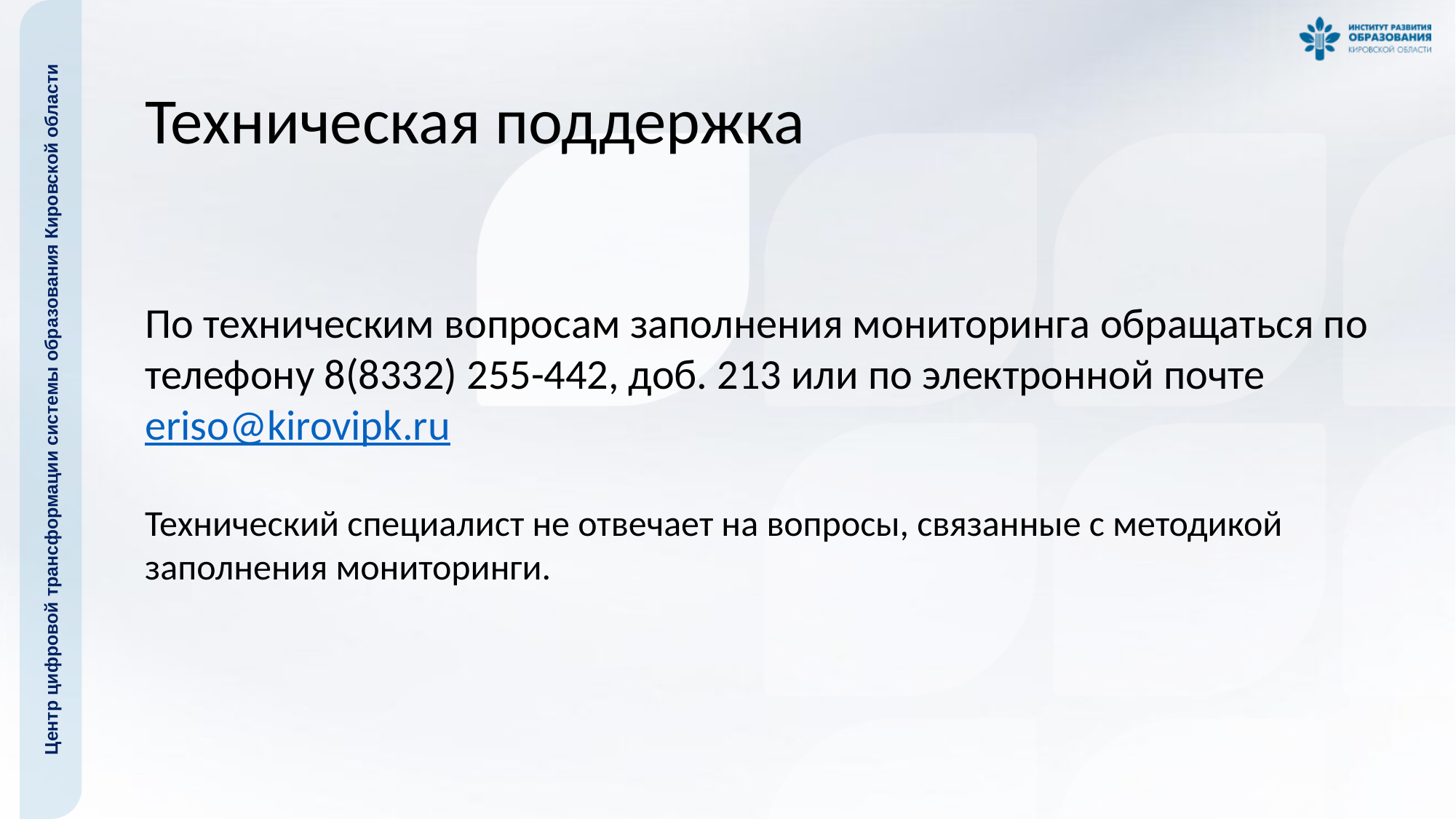

# Техническая поддержка
По техническим вопросам заполнения мониторинга обращаться по телефону 8(8332) 255-442, доб. 213 или по электронной почте eriso@kirovipk.ru

Технический специалист не отвечает на вопросы, связанные с методикой заполнения мониторинги.